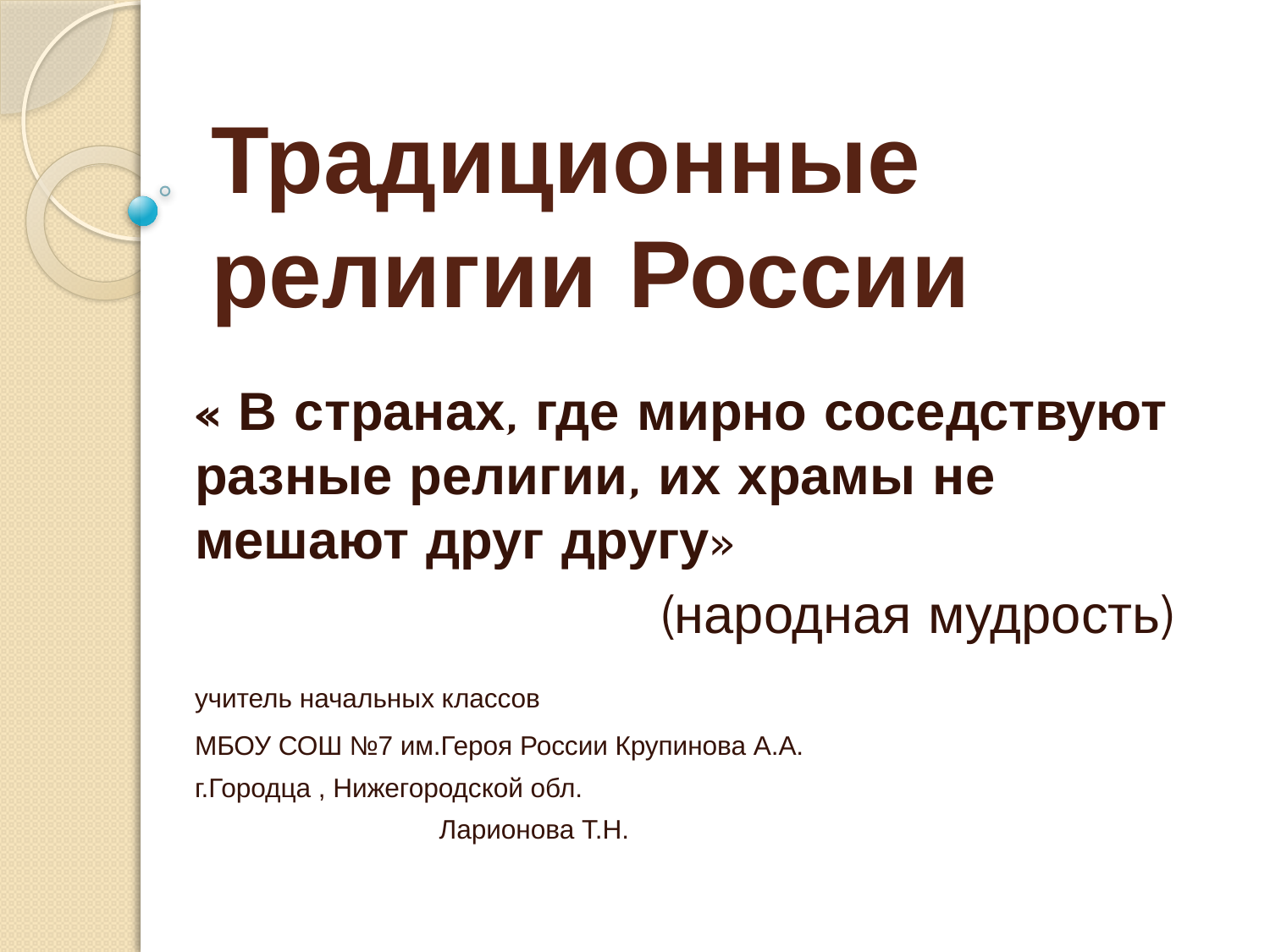

# Традиционные религии России
« В странах, где мирно соседствуют разные религии, их храмы не мешают друг другу»
                             (народная мудрость)
		учитель начальных классов
		МБОУ СОШ №7 им.Героя России Крупинова А.А.
		г.Городца , Нижегородской обл.
                                 Ларионова Т.Н.